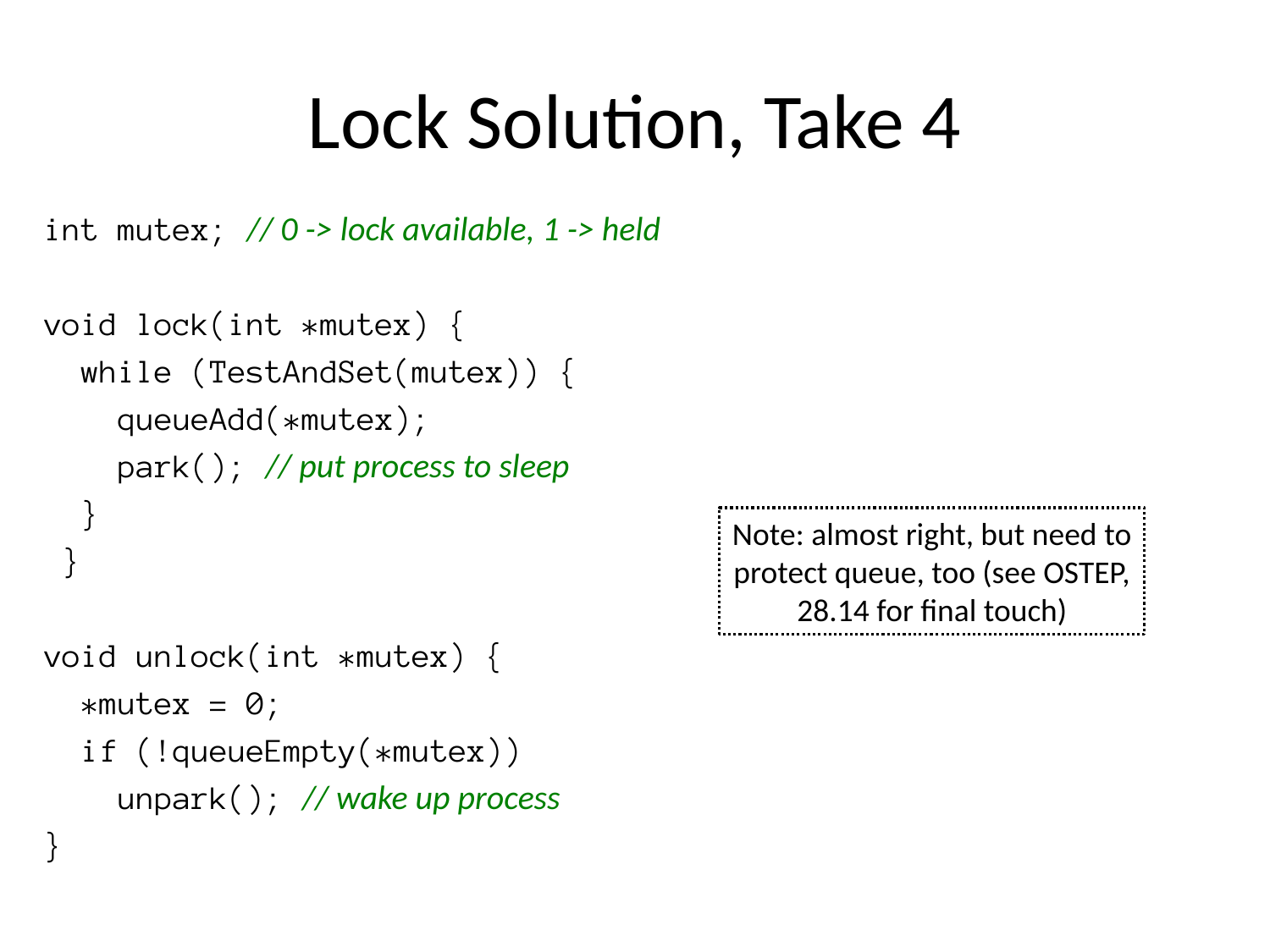

# Lock Solution, Take 4
int mutex; // 0 -> lock available, 1 -> held

void lock(int *mutex) {
  while (TestAndSet(mutex)) {
    queueAdd(*mutex);
    park(); // put process to sleep
  }
 }

void unlock(int *mutex) {
  *mutex = 0;
  if (!queueEmpty(*mutex))
    unpark(); // wake up process
}
Note: almost right, but need to protect queue, too (see OSTEP, 28.14 for final touch)